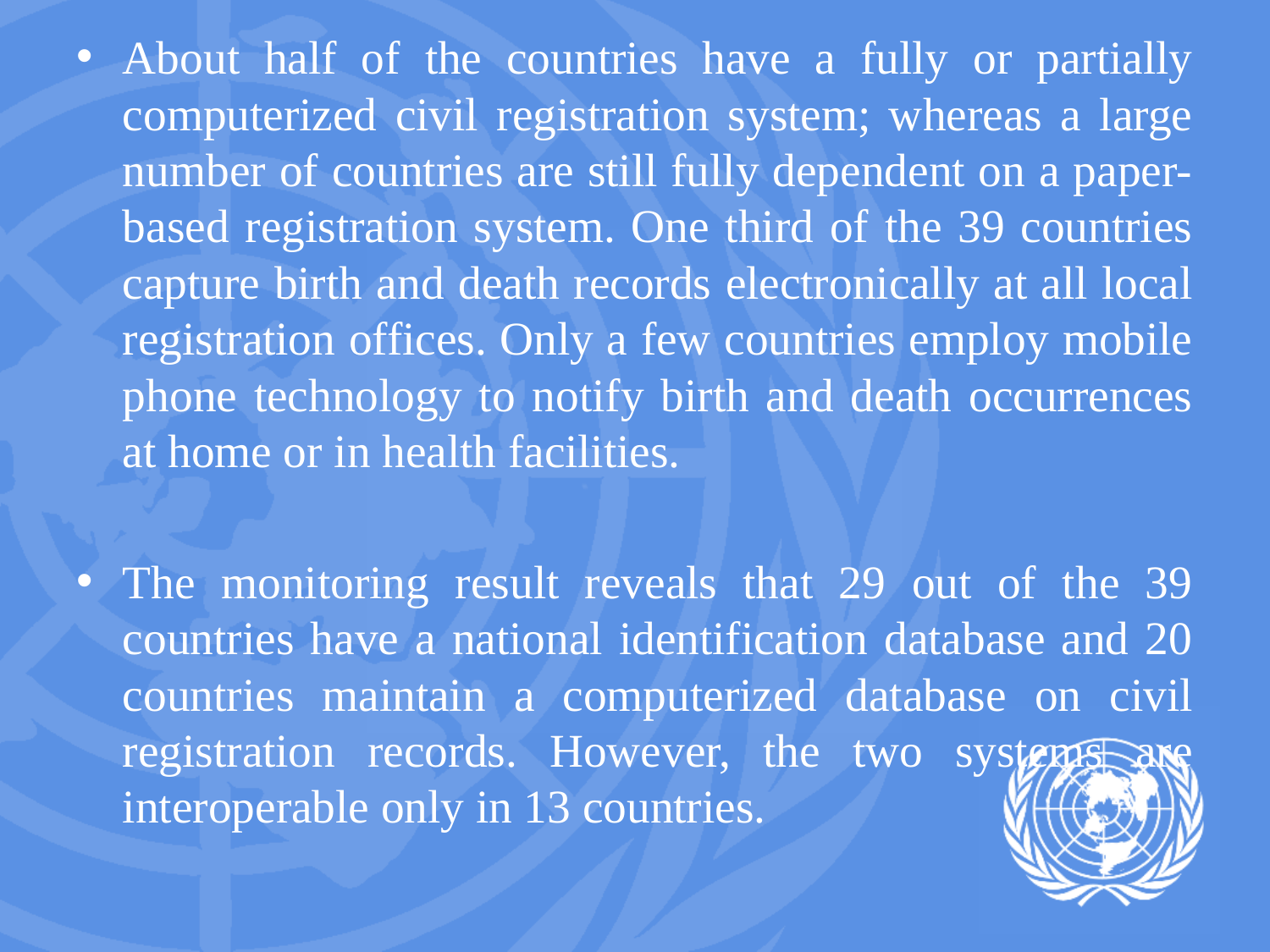

About half of the countries have a fully or partially computerized civil registration system; whereas a large number of countries are still fully dependent on a paper-based registration system. One third of the 39 countries capture birth and death records electronically at all local registration offices. Only a few countries employ mobile phone technology to notify birth and death occurrences at home or in health facilities.

The monitoring result reveals that 29 out of the 39 countries have a national identification database and 20 countries maintain a computerized database on civil registration records. However, the two systems are interoperable only in 13 countries.